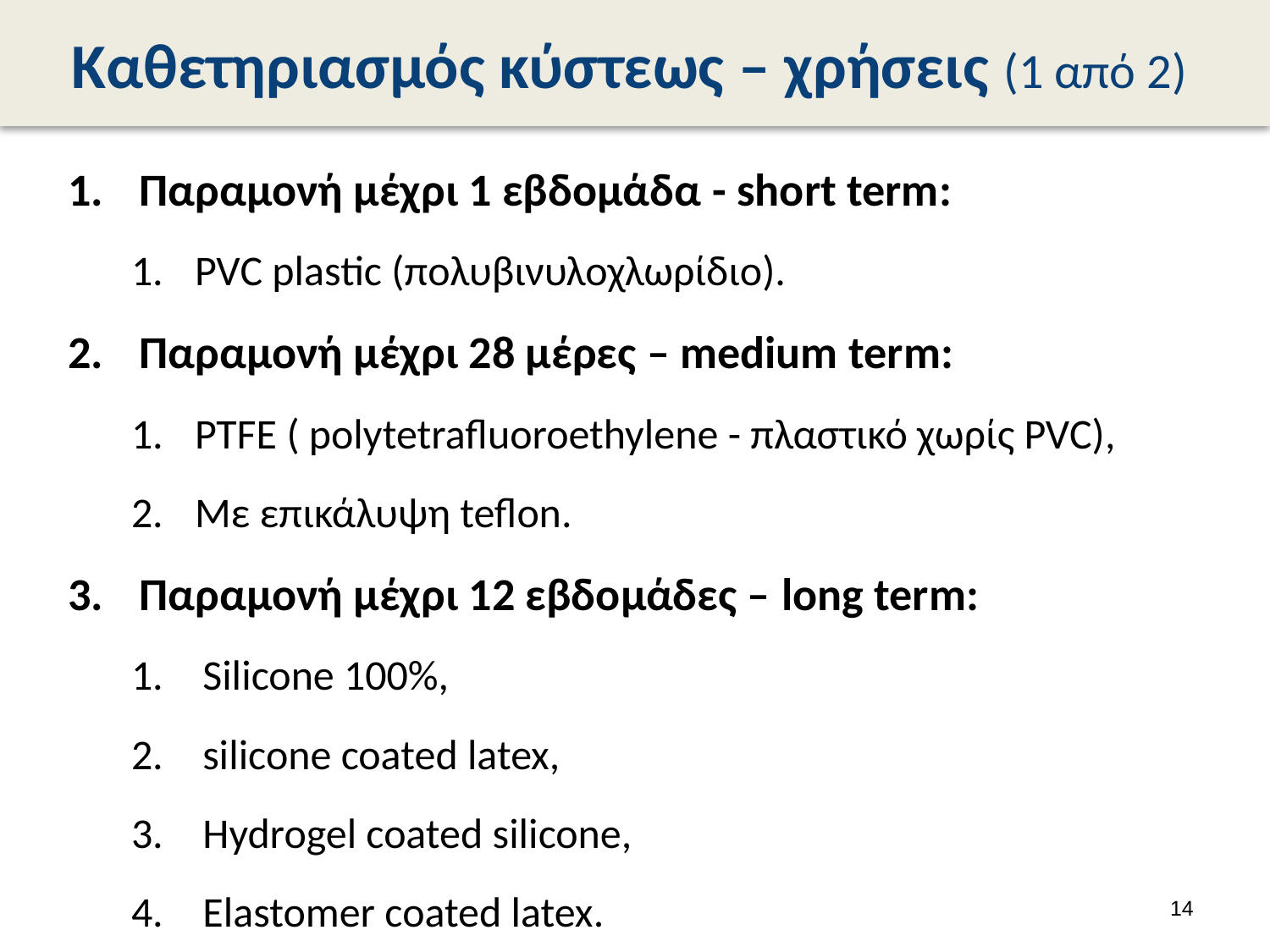

# Καθετηριασμός κύστεως – χρήσεις (1 από 2)
Παραμονή μέχρι 1 εβδομάδα - short term:
PVC plastic (πολυβινυλοχλωρίδιο).
Παραμονή μέχρι 28 μέρες – medium term:
PTFE ( polytetrafluoroethylene - πλαστικό χωρίς PVC),
Με επικάλυψη teflon.
Παραμονή μέχρι 12 εβδομάδες – long term:
Silicone 100%,
silicone coated latex,
Hydrogel coated silicone,
Elastomer coated latex.

14